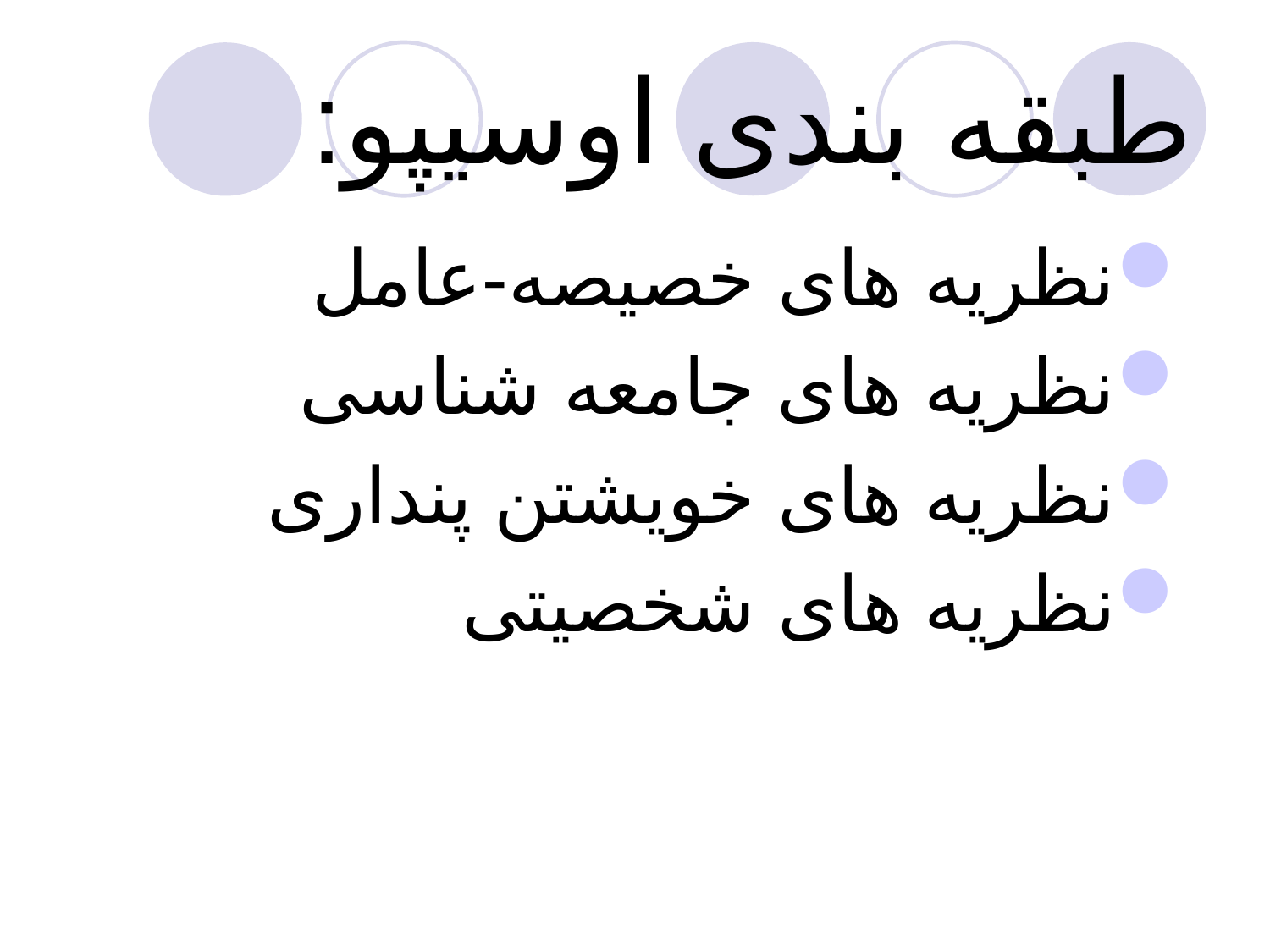

# طبقه بندی اوسیپو:
نظریه های خصیصه-عامل
نظریه های جامعه شناسی
نظریه های خویشتن پنداری
نظریه های شخصیتی